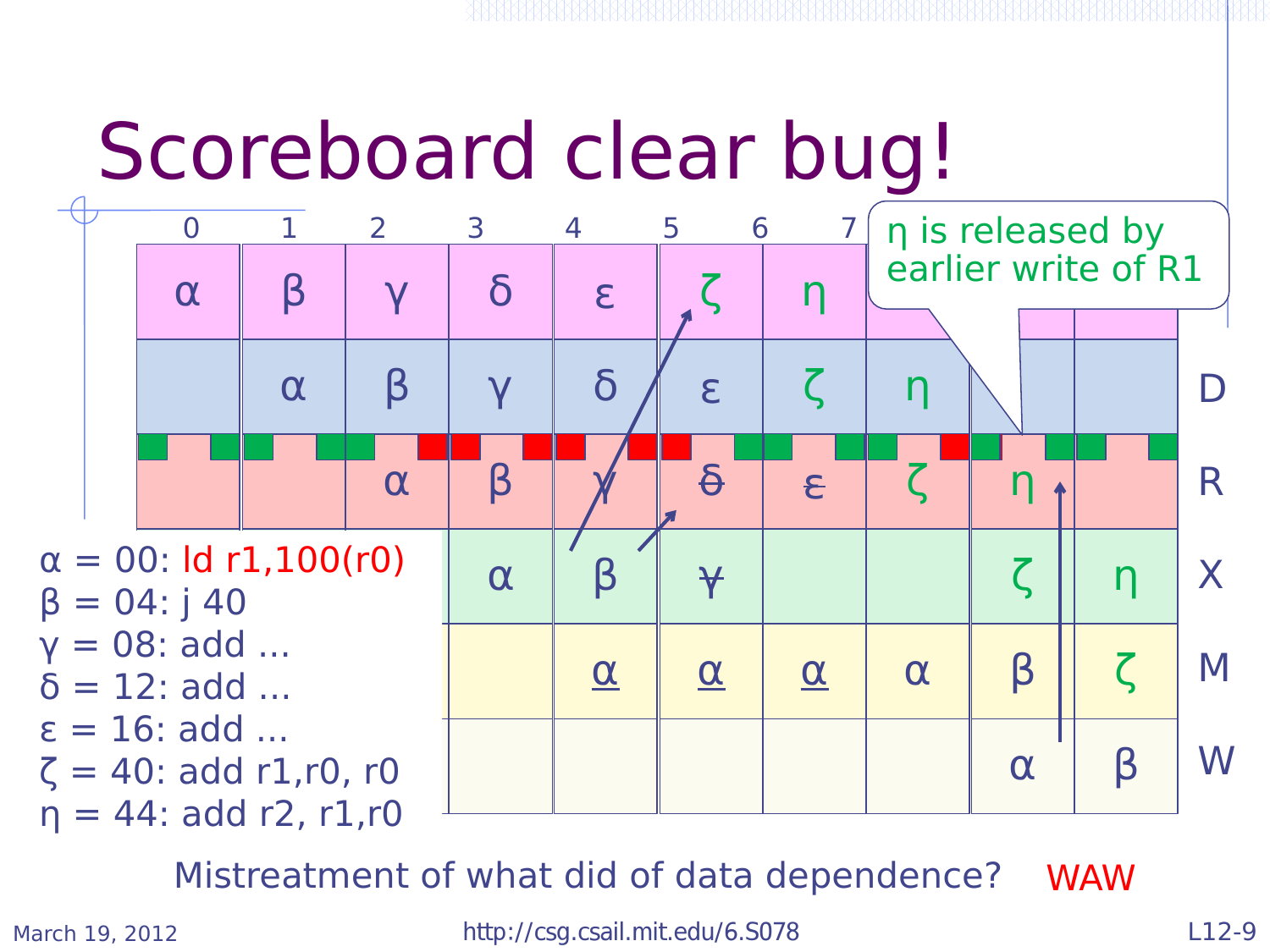

# Scoreboard clear bug!
η is released by earlier write of R1
0         1        2         3         4         5        6        7         8         9

η
ζ
β
α

η
ζ
β
η
ζ

ε

α

η

ζ

α

ε
δ

γ
β
α

ζ
ε

δ
γ
α

α

β
α

γ
β

α

δ
γ

β
α

F

D

R

X

M

W

α = 00: ld r1,100(r0)
β = 04: j 40
γ = 08: add ...
δ = 12: add ...
ε = 16: add ...
ζ = 40: add r1,r0, r0
η = 44: add r2, r1,r0
Mistreatment of what did of data dependence?
WAW
March 19, 2012
http://csg.csail.mit.edu/6.S078
L12-9